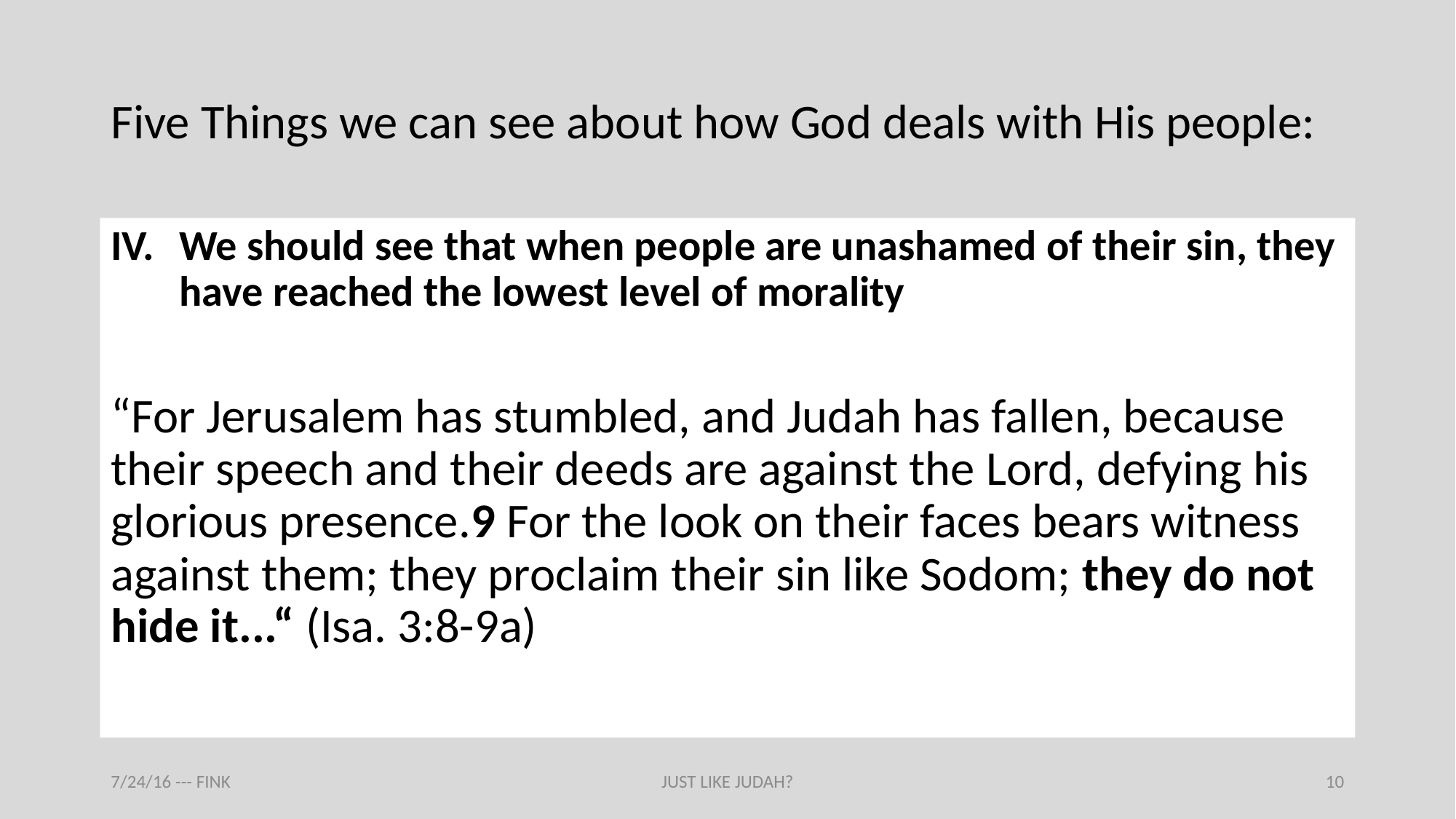

# Five Things we can see about how God deals with His people:
We should see that when people are unashamed of their sin, they have reached the lowest level of morality

“For Jerusalem has stumbled, and Judah has fallen, because their speech and their deeds are against the Lord, defying his glorious presence.9 For the look on their faces bears witness against them; they proclaim their sin like Sodom; they do not hide it...“ (Isa. 3:8-9a)

7/24/16 --- FINK
JUST LIKE JUDAH?
10